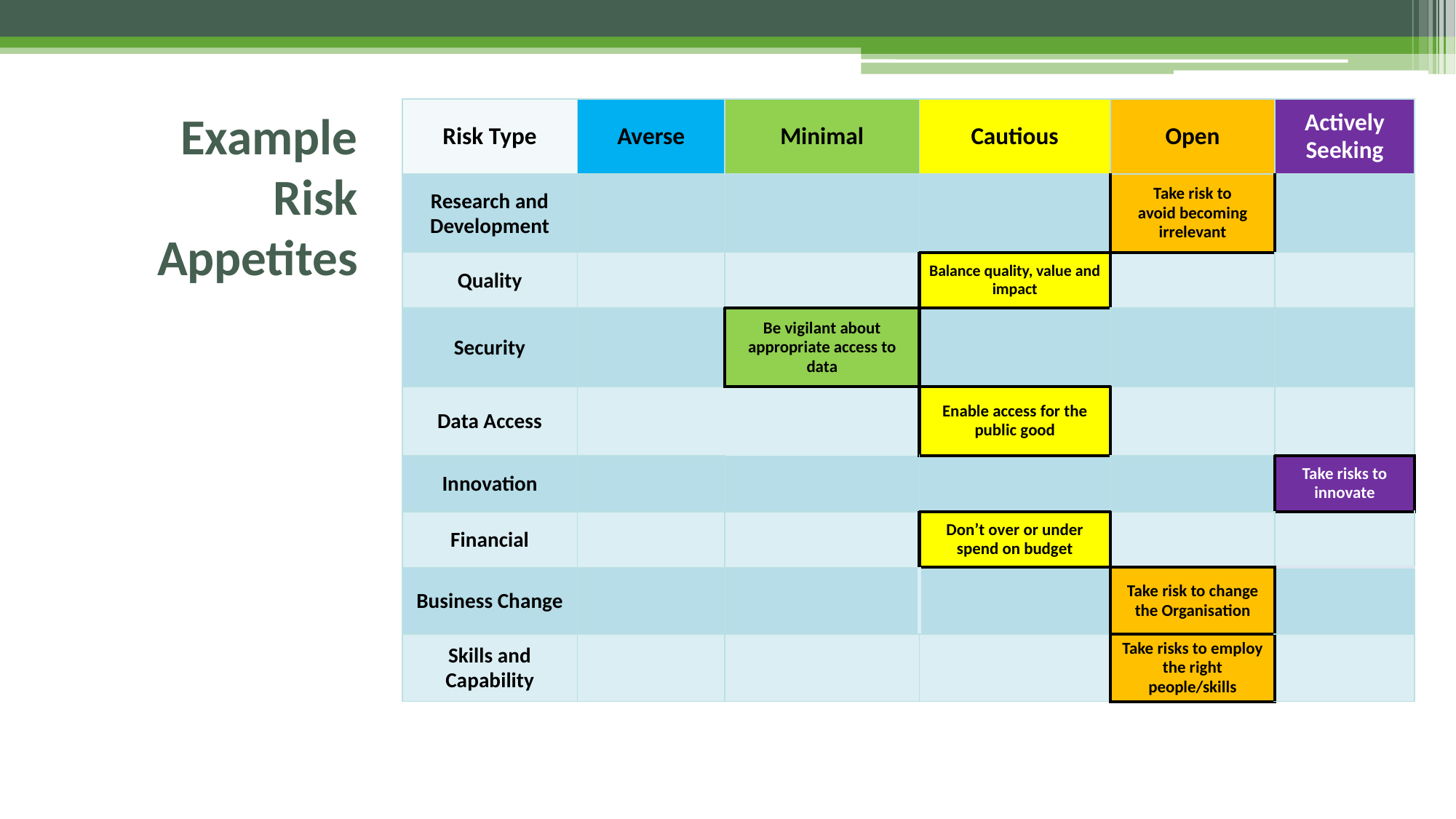

| Risk Type | Averse | Minimal | Cautious | Open | Actively Seeking |
| --- | --- | --- | --- | --- | --- |
| Research and Development |  |  |  | Take risk to avoid becoming irrelevant |  |
| Quality |  |  | Balance quality, value and impact |  |  |
| Security |  | Be vigilant about appropriate access to data |  |  |  |
| Data Access |  |  | Enable access for the public good |  |  |
| Innovation |  |  |  |  | Take risks to innovate |
| Financial |  |  | Don’t over or under spend on budget |  |  |
| Business Change |  |  |  | Take risk to change the Organisation |  |
| Skills and Capability |  |  |  | Take risks to employ the right people/skills |  |
# Example Risk Appetites